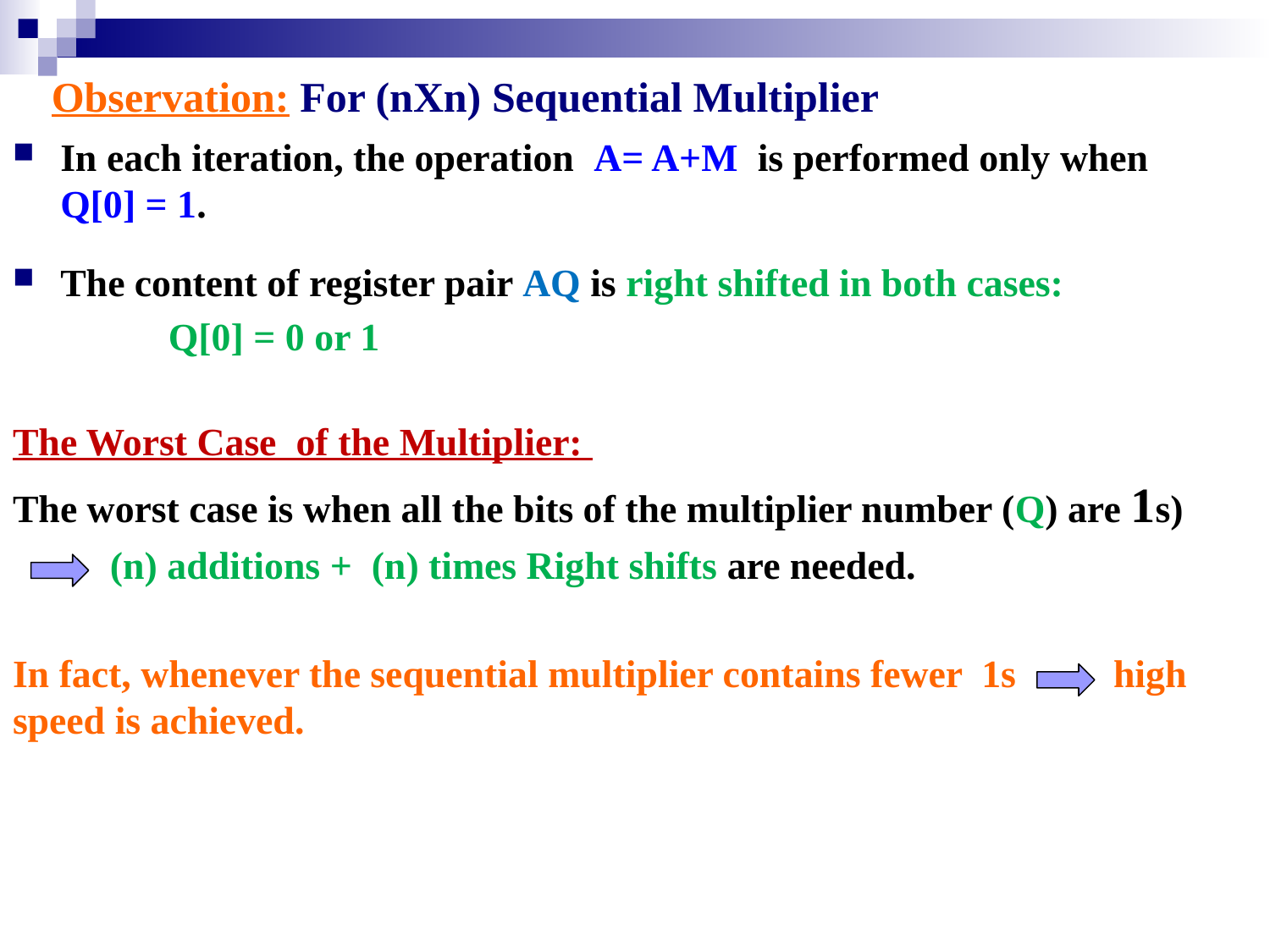

# Observation: For (nXn) Sequential Multiplier
In each iteration, the operation  A= A+M  is performed only when Q[0] = 1.

The content of register pair AQ is right shifted in both cases:
                Q[0] = 0 or 1

The Worst Case  of the Multiplier:
The worst case is when all the bits of the multiplier number (Q) are 1s)
          (n) additions +  (n) times Right shifts are needed.

In fact, whenever the sequential multiplier contains fewer  1s          high  speed is achieved.